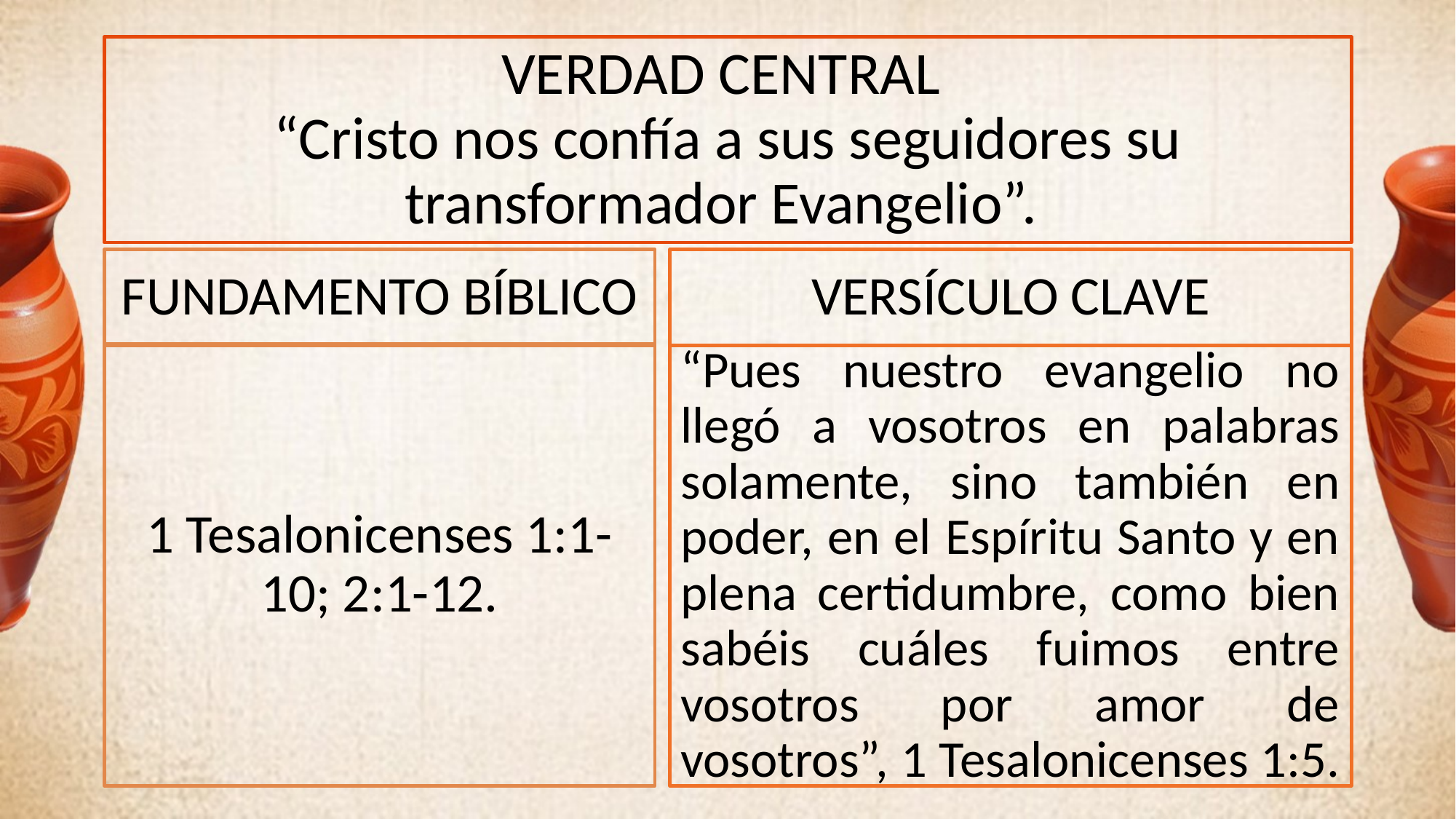

# VERDAD CENTRAL “Cristo nos confía a sus seguidores su transformador Evangelio”.
VERSÍCULO CLAVE
FUNDAMENTO BÍBLICO
1 Tesalonicenses 1:1-10; 2:1-12.
“Pues nuestro evangelio no llegó a vosotros en palabras solamente, sino también en poder, en el Espíritu Santo y en plena certidumbre, como bien sabéis cuáles fuimos entre vosotros por amor de vosotros”, 1 Tesalonicenses 1:5.